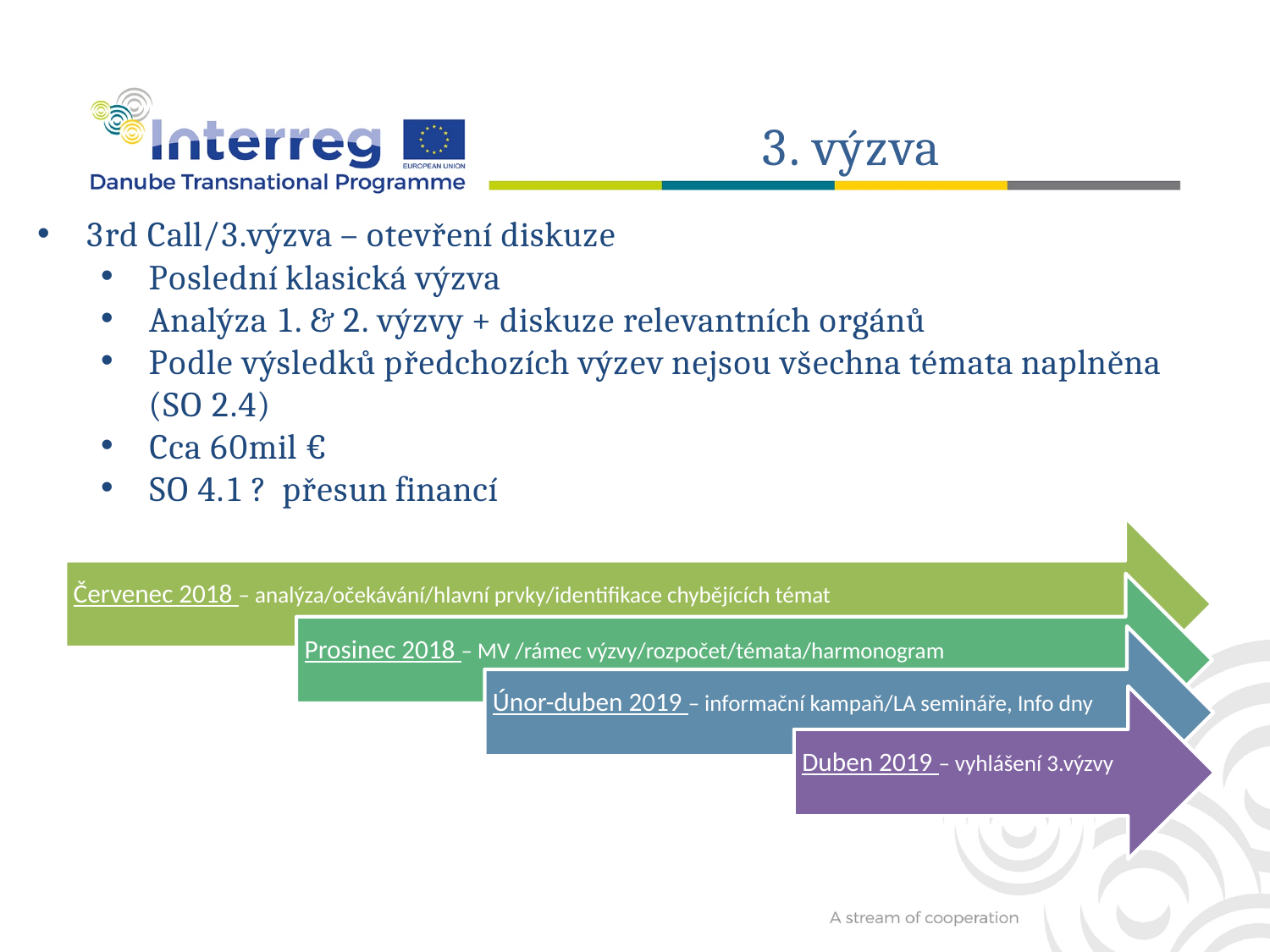

3. výzva

3rd Call/3.výzva – otevření diskuze
Poslední klasická výzva
Analýza 1. & 2. výzvy + diskuze relevantních orgánů
Podle výsledků předchozích výzev nejsou všechna témata naplněna (SO 2.4)
Cca 60mil €
SO 4.1 ?  přesun financí
Červenec 2018 – analýza/očekávání/hlavní prvky/identifikace chybějících témat
Prosinec 2018 – MV /rámec výzvy/rozpočet/témata/harmonogram
Únor-duben 2019 – informační kampaň/LA semináře, Info dny
Duben 2019 – vyhlášení 3.výzvy